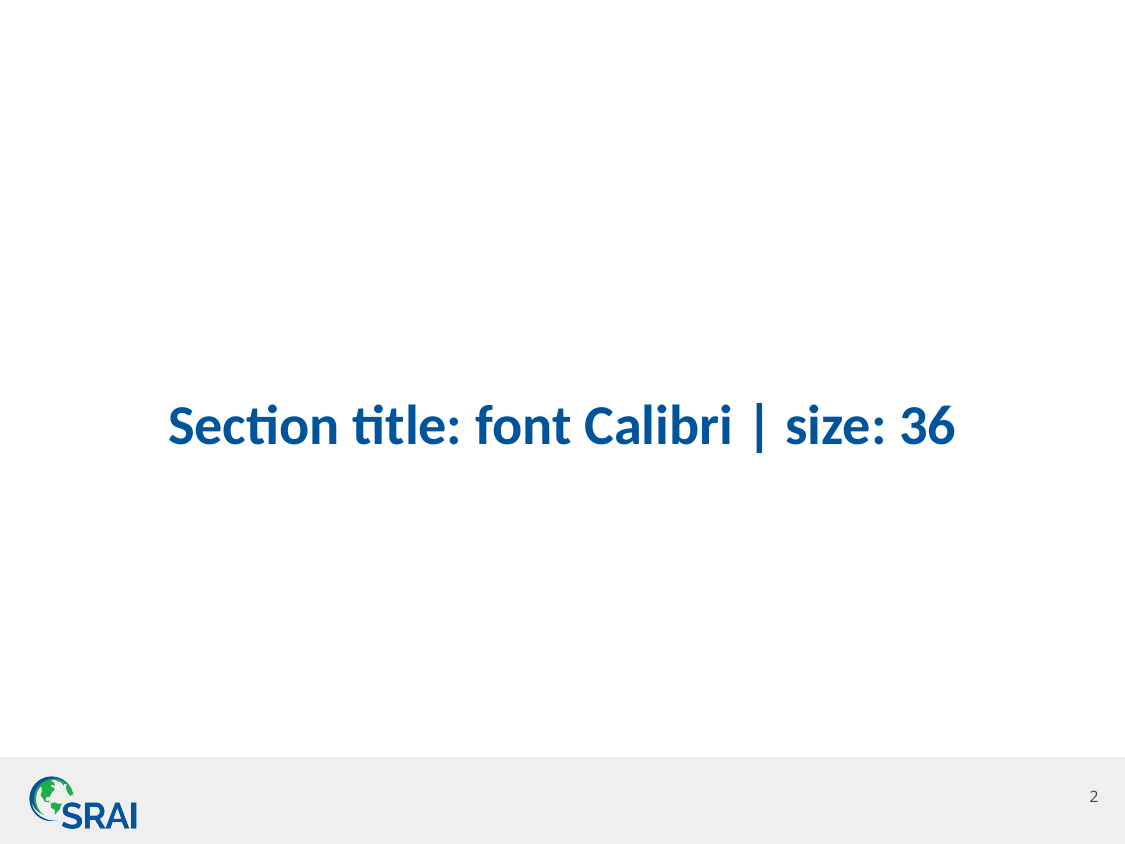

# Section title: font Calibri | size: 36
2